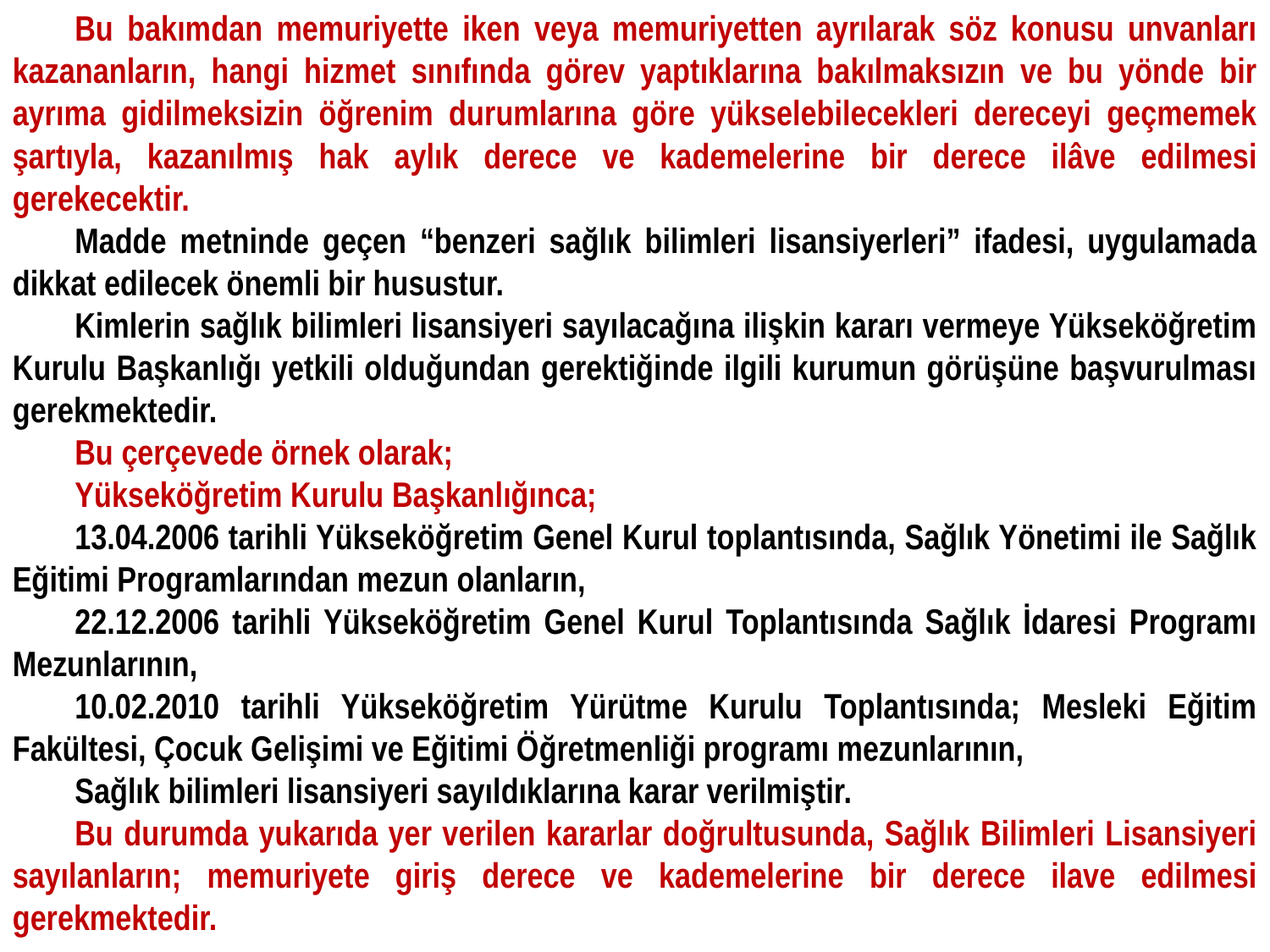

Bu bakımdan memuriyette iken veya memuriyetten ayrılarak söz konusu unvanları kazananların, hangi hizmet sınıfında görev yaptıklarına bakılmaksızın ve bu yönde bir ayrıma gidilmeksizin öğrenim durumlarına göre yükselebilecekleri dereceyi geçmemek şartıyla, kazanılmış hak aylık derece ve kademelerine bir derece ilâve edilmesi gerekecektir.
Madde metninde geçen “benzeri sağlık bilimleri lisansiyerleri” ifadesi, uygulamada dikkat edilecek önemli bir husustur.
Kimlerin sağlık bilimleri lisansiyeri sayılacağına ilişkin kararı vermeye Yükseköğretim Kurulu Başkanlığı yetkili olduğundan gerektiğinde ilgili kurumun görüşüne başvurulması gerekmektedir.
Bu çerçevede örnek olarak;
Yükseköğretim Kurulu Başkanlığınca;
13.04.2006 tarihli Yükseköğretim Genel Kurul toplantısında, Sağlık Yönetimi ile Sağlık Eğitimi Programlarından mezun olanların,
22.12.2006 tarihli Yükseköğretim Genel Kurul Toplantısında Sağlık İdaresi Programı Mezunlarının,
10.02.2010 tarihli Yükseköğretim Yürütme Kurulu Toplantısında; Mesleki Eğitim Fakültesi, Çocuk Gelişimi ve Eğitimi Öğretmenliği programı mezunlarının,
Sağlık bilimleri lisansiyeri sayıldıklarına karar verilmiştir.
Bu durumda yukarıda yer verilen kararlar doğrultusunda, Sağlık Bilimleri Lisansiyeri sayılanların; memuriyete giriş derece ve kademelerine bir derece ilave edilmesi gerekmektedir.